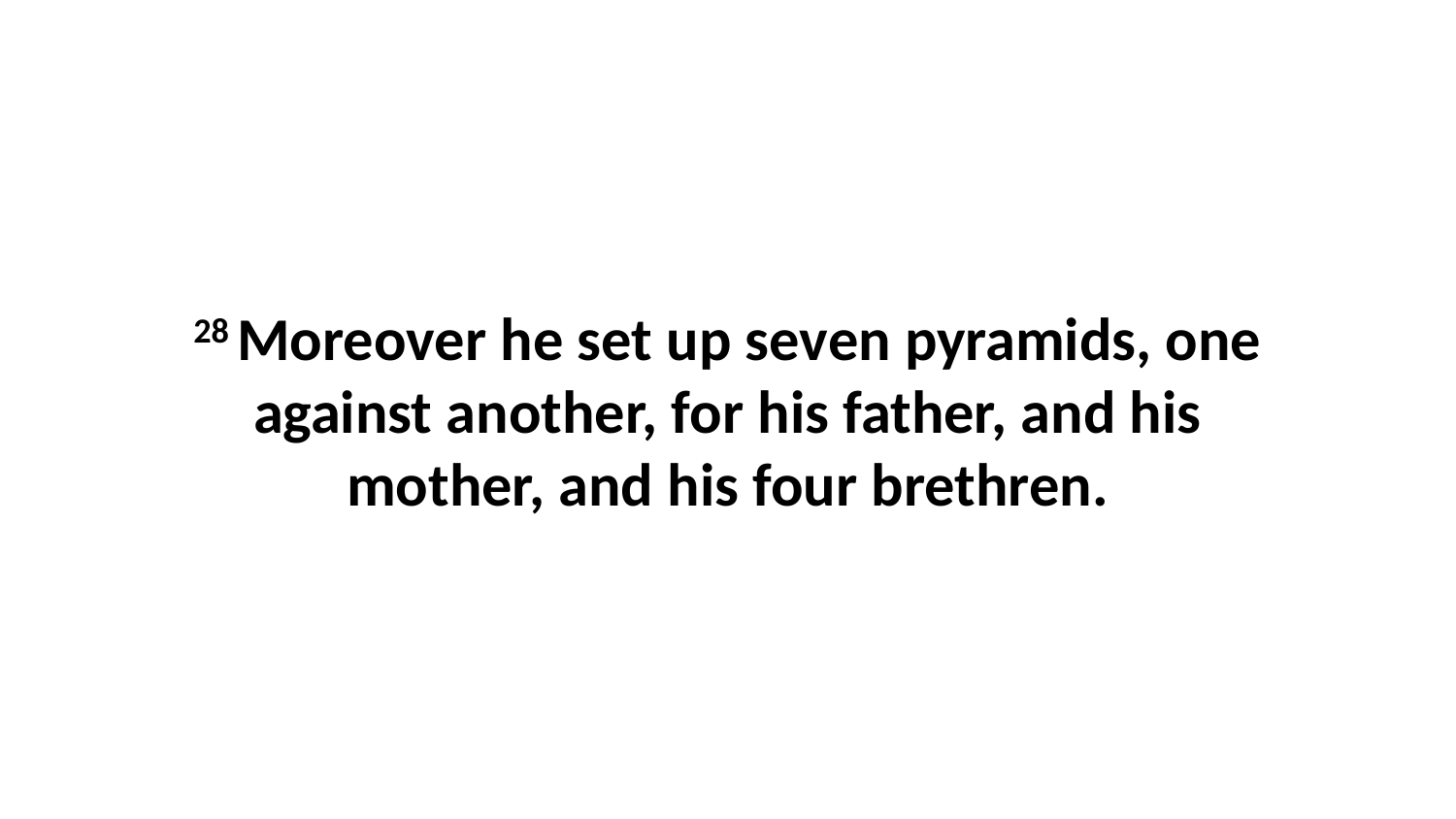

28 Moreover he set up seven pyramids, one against another, for his father, and his mother, and his four brethren.